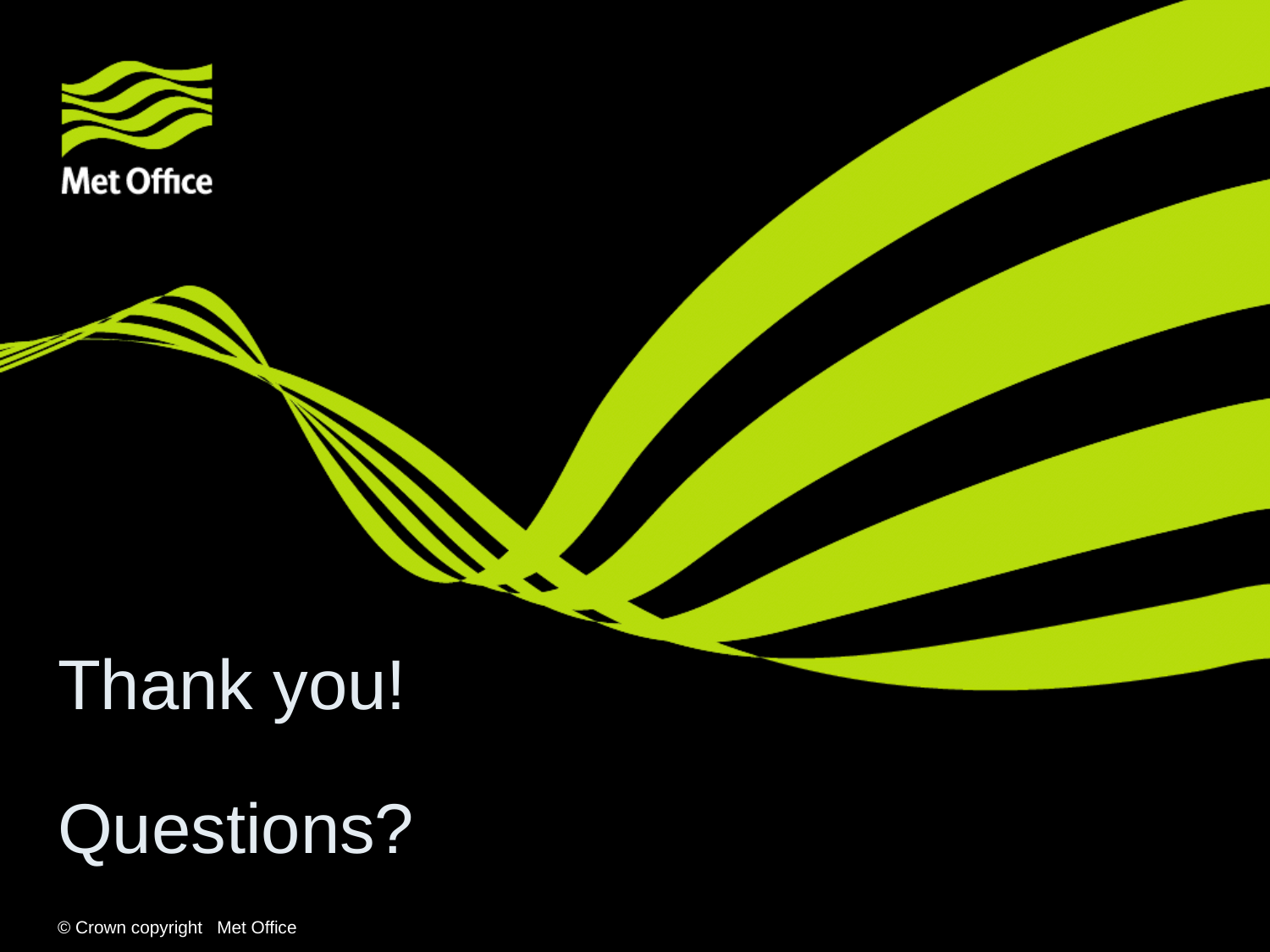

# Thank you! Questions?
© Crown copyright   Met Office